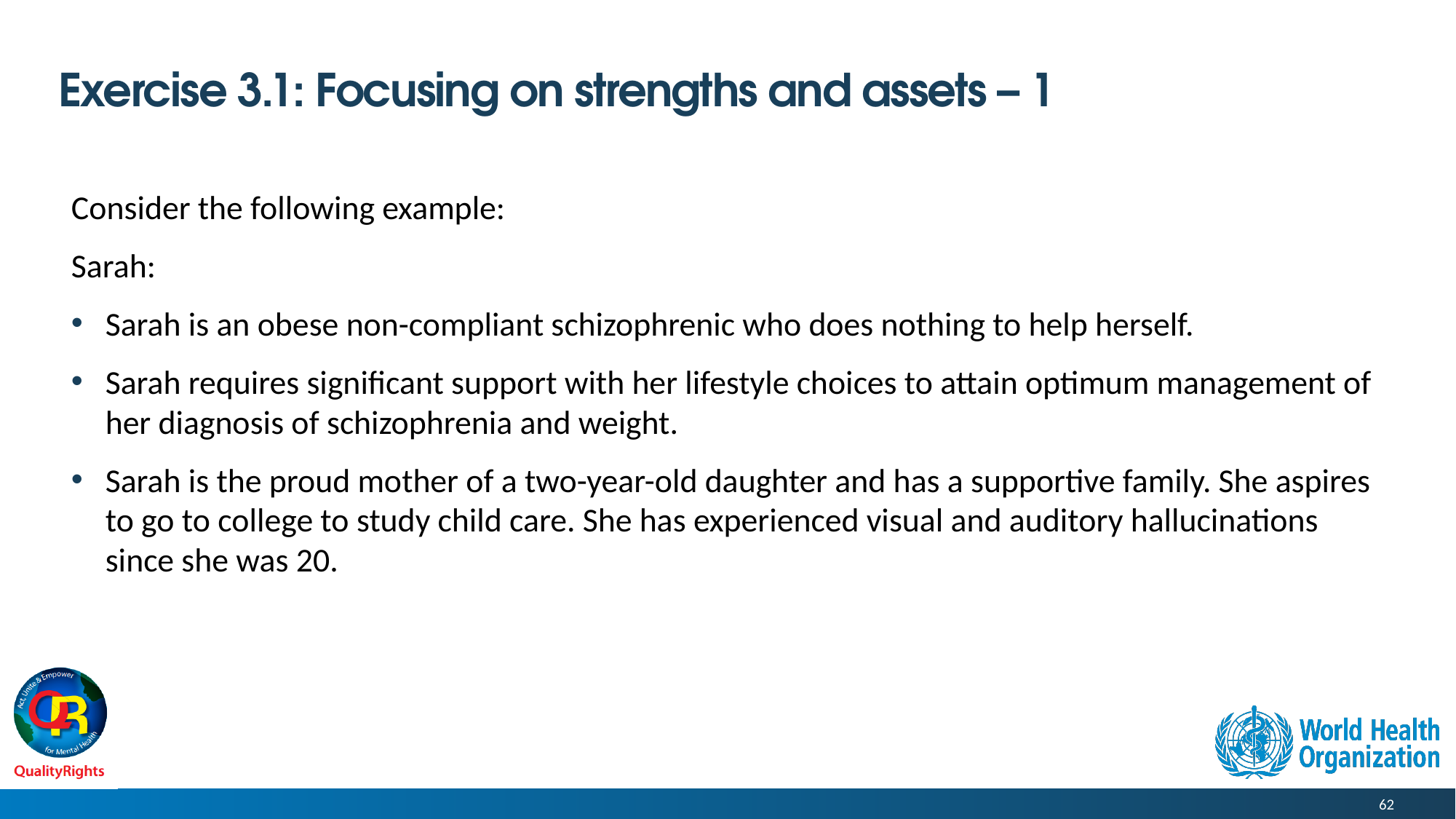

# Exercise 3.1: Focusing on strengths and assets – 1
Consider the following example:
Sarah:
Sarah is an obese non-compliant schizophrenic who does nothing to help herself.
Sarah requires significant support with her lifestyle choices to attain optimum management of her diagnosis of schizophrenia and weight.
Sarah is the proud mother of a two-year-old daughter and has a supportive family. She aspires to go to college to study child care. She has experienced visual and auditory hallucinations since she was 20.